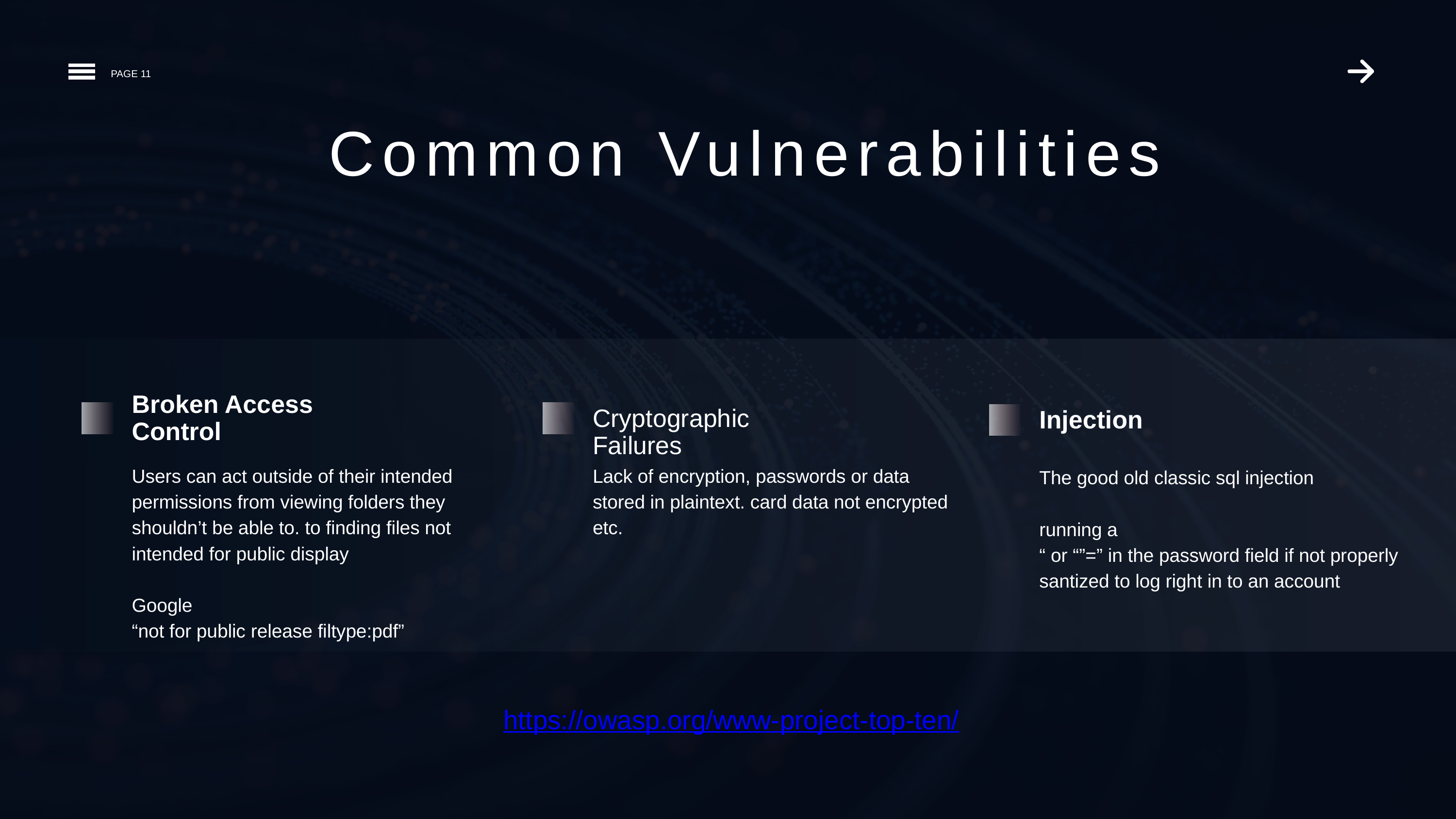

PAGE 11
Common Vulnerabilities

Broken Access Control

Cryptographic Failures
Injection
Users can act outside of their intended permissions from viewing folders they shouldn’t be able to. to finding files not intended for public display

Google
“not for public release filtype:pdf”
Lack of encryption, passwords or data stored in plaintext. card data not encrypted etc.
The good old classic sql injection

running a
“ or “”=” in the password field if not properly santized to log right in to an account
https://owasp.org/www-project-top-ten/